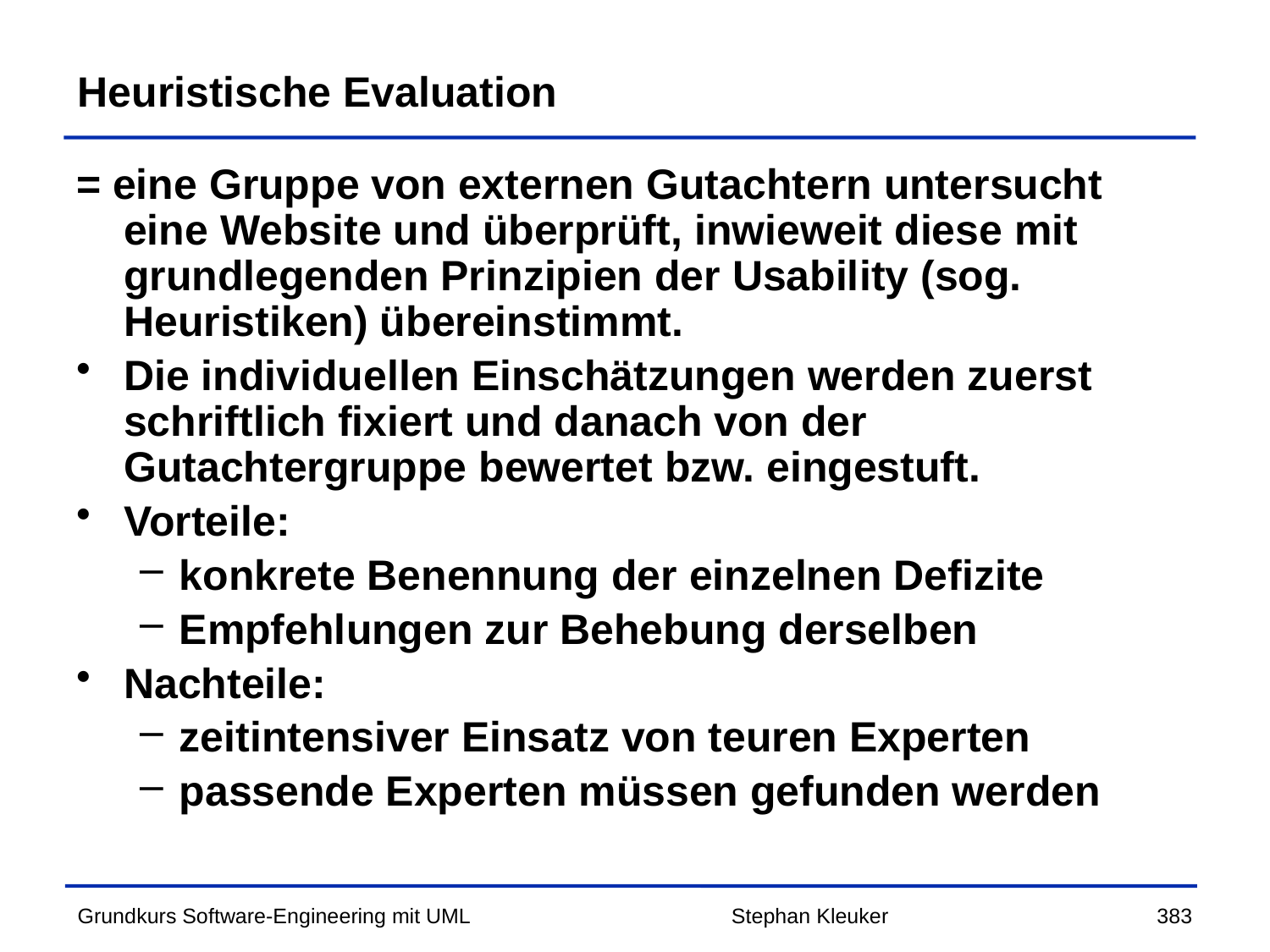

# Heuristische Evaluation
= eine Gruppe von externen Gutachtern untersucht eine Website und überprüft, inwieweit diese mit grundlegenden Prinzipien der Usability (sog. Heuristiken) übereinstimmt.
Die individuellen Einschätzungen werden zuerst schriftlich fixiert und danach von der Gutachtergruppe bewertet bzw. eingestuft.
Vorteile:
konkrete Benennung der einzelnen Defizite
Empfehlungen zur Behebung derselben
Nachteile:
zeitintensiver Einsatz von teuren Experten
passende Experten müssen gefunden werden
Stephan Kleuker